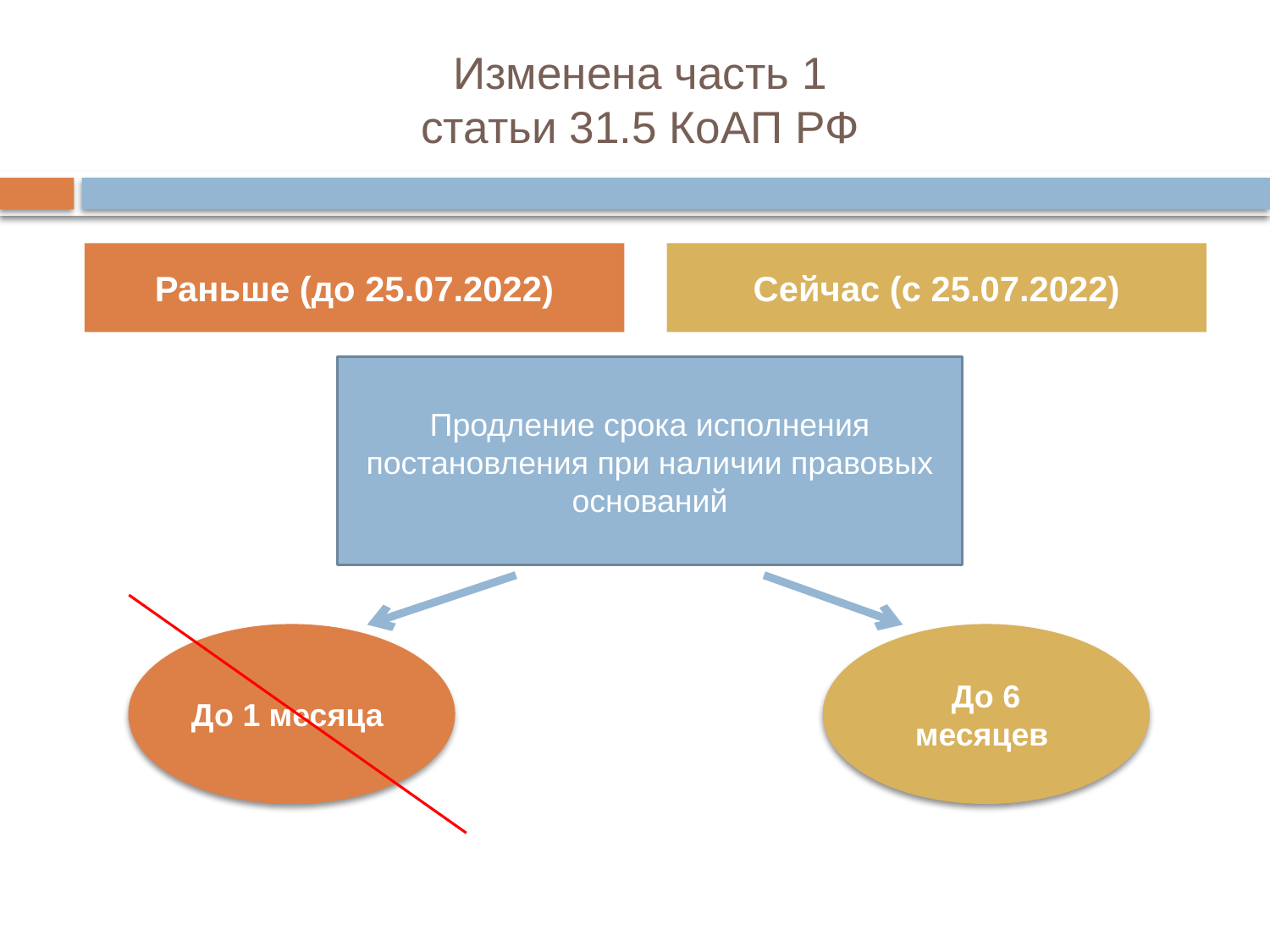

# Изменена часть 1 статьи 31.5 КоАП РФ
Раньше (до 25.07.2022)
Сейчас (с 25.07.2022)
Продление срока исполнения постановления при наличии правовых оснований
До 1 месяца
До 6 месяцев